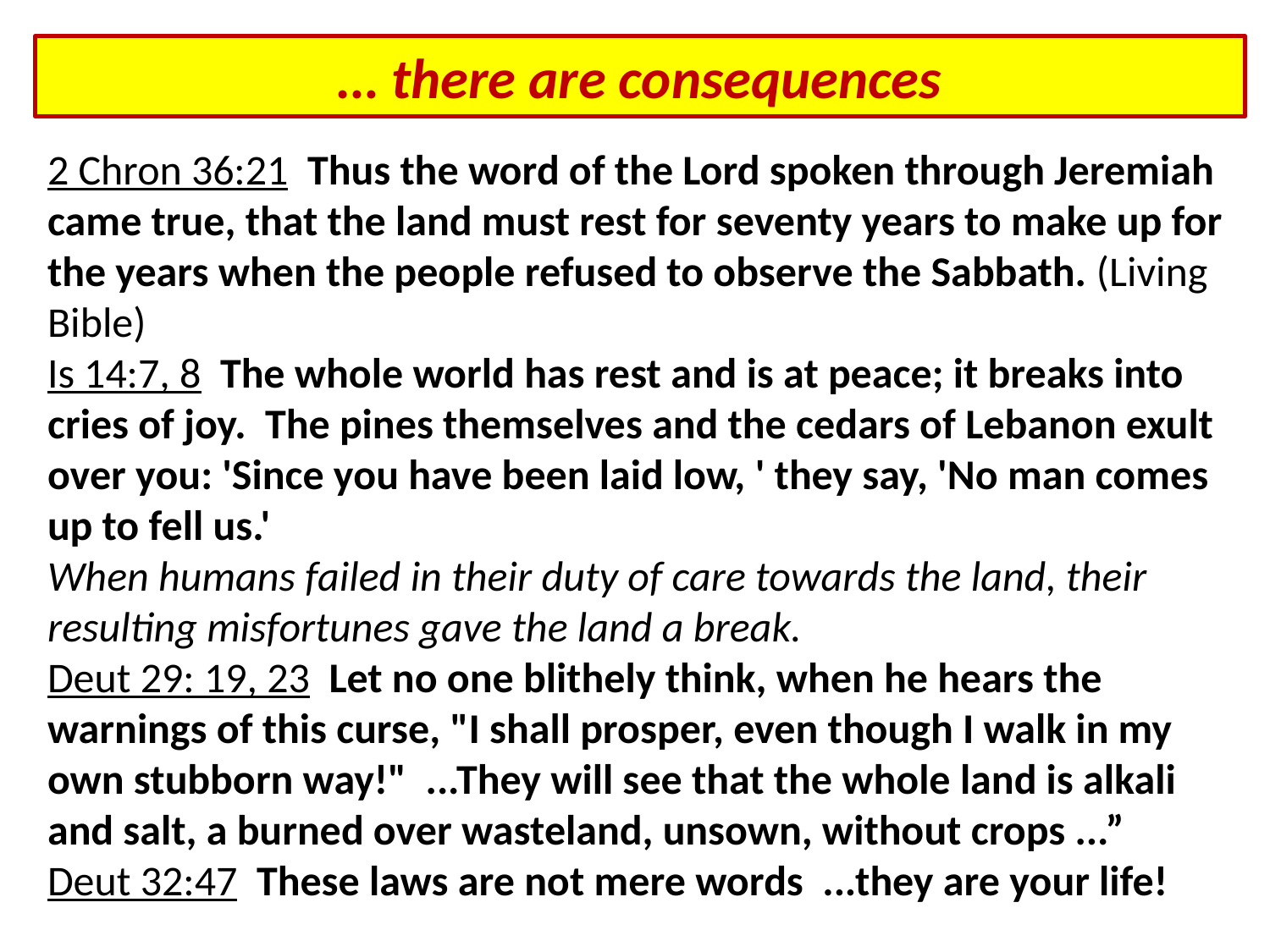

… there are consequences
2 Chron 36:21  Thus the word of the Lord spoken through Jeremiah came true, that the land must rest for seventy years to make up for the years when the people refused to observe the Sabbath. (Living Bible)
Is 14:7, 8  The whole world has rest and is at peace; it breaks into cries of joy.  The pines themselves and the cedars of Lebanon exult over you: 'Since you have been laid low, ' they say, 'No man comes up to fell us.'
When humans failed in their duty of care towards the land, their resulting misfortunes gave the land a break.
Deut 29: 19, 23  Let no one blithely think, when he hears the warnings of this curse, "I shall prosper, even though I walk in my own stubborn way!"  ...They will see that the whole land is alkali and salt, a burned over wasteland, unsown, without crops ...”
Deut 32:47  These laws are not mere words  ...they are your life!